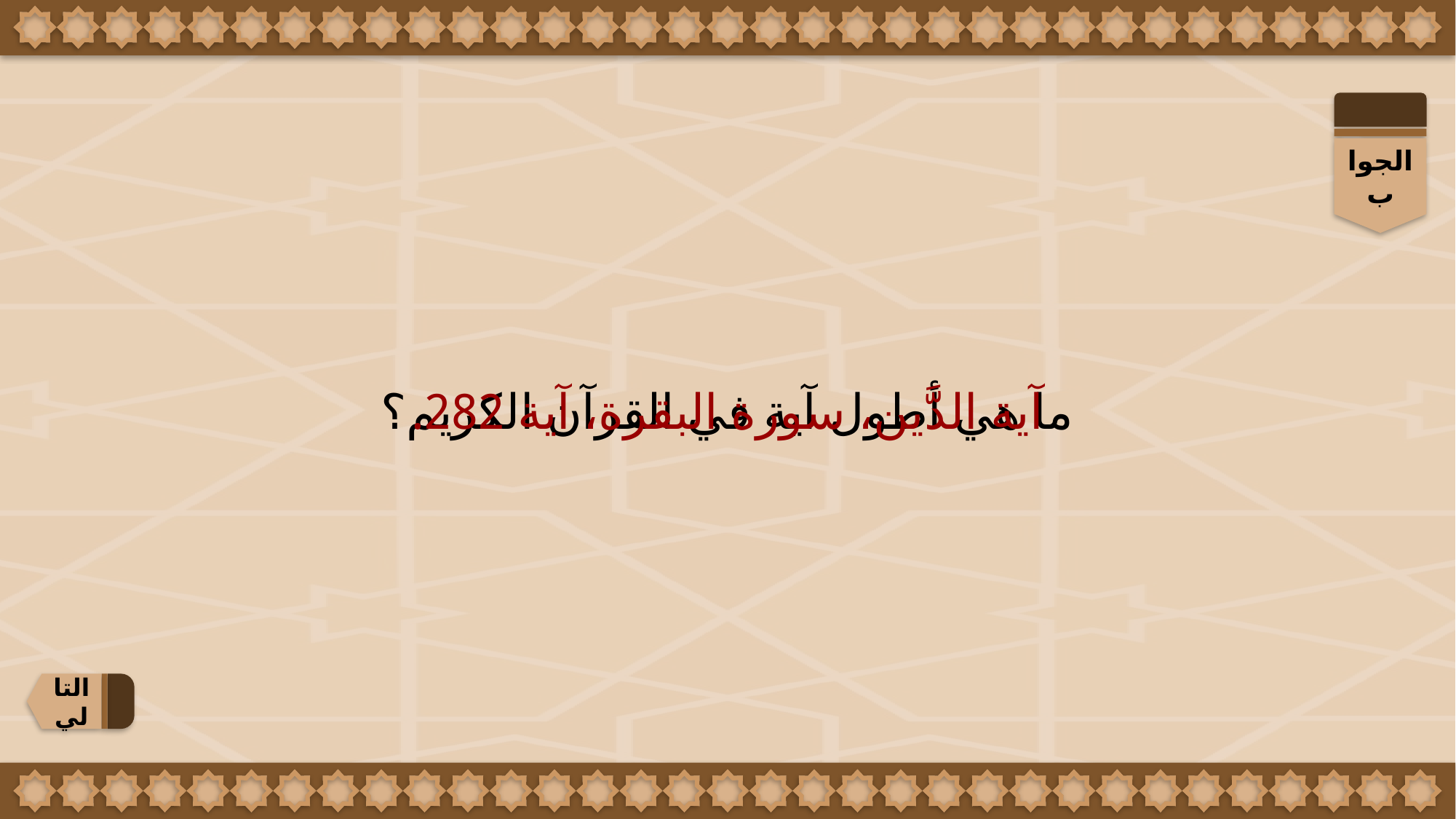

الجواب
ما هي أطول آية في القرآن الكريم؟
آية الدَّين، سورة البقرة، آية 282.

التالي